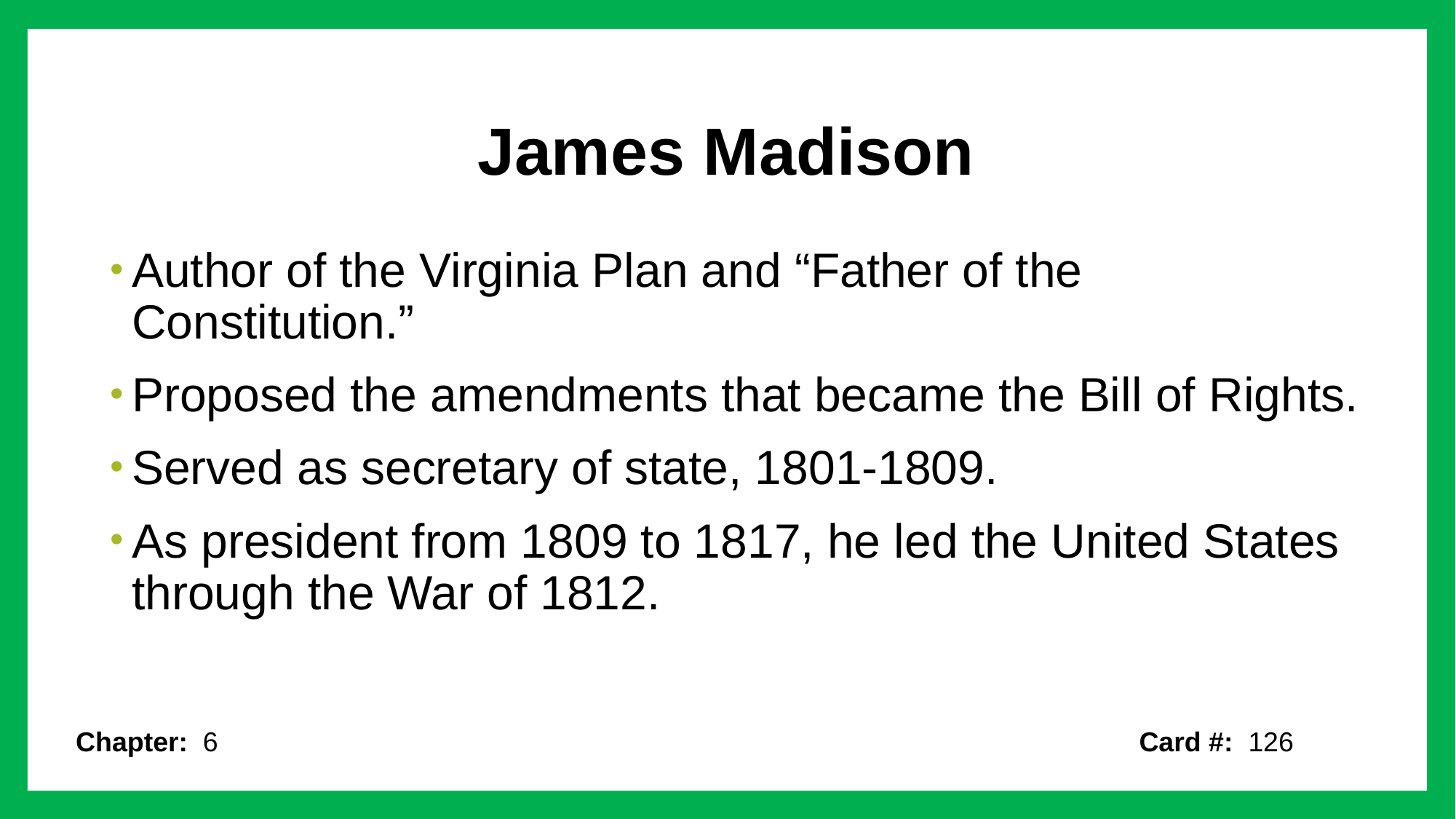

# James Madison
Author of the Virginia Plan and “Father of the Constitution.”
Proposed the amendments that became the Bill of Rights.
Served as secretary of state, 1801-1809.
As president from 1809 to 1817, he led the United States through the War of 1812.
Card #:  126
Chapter:  6